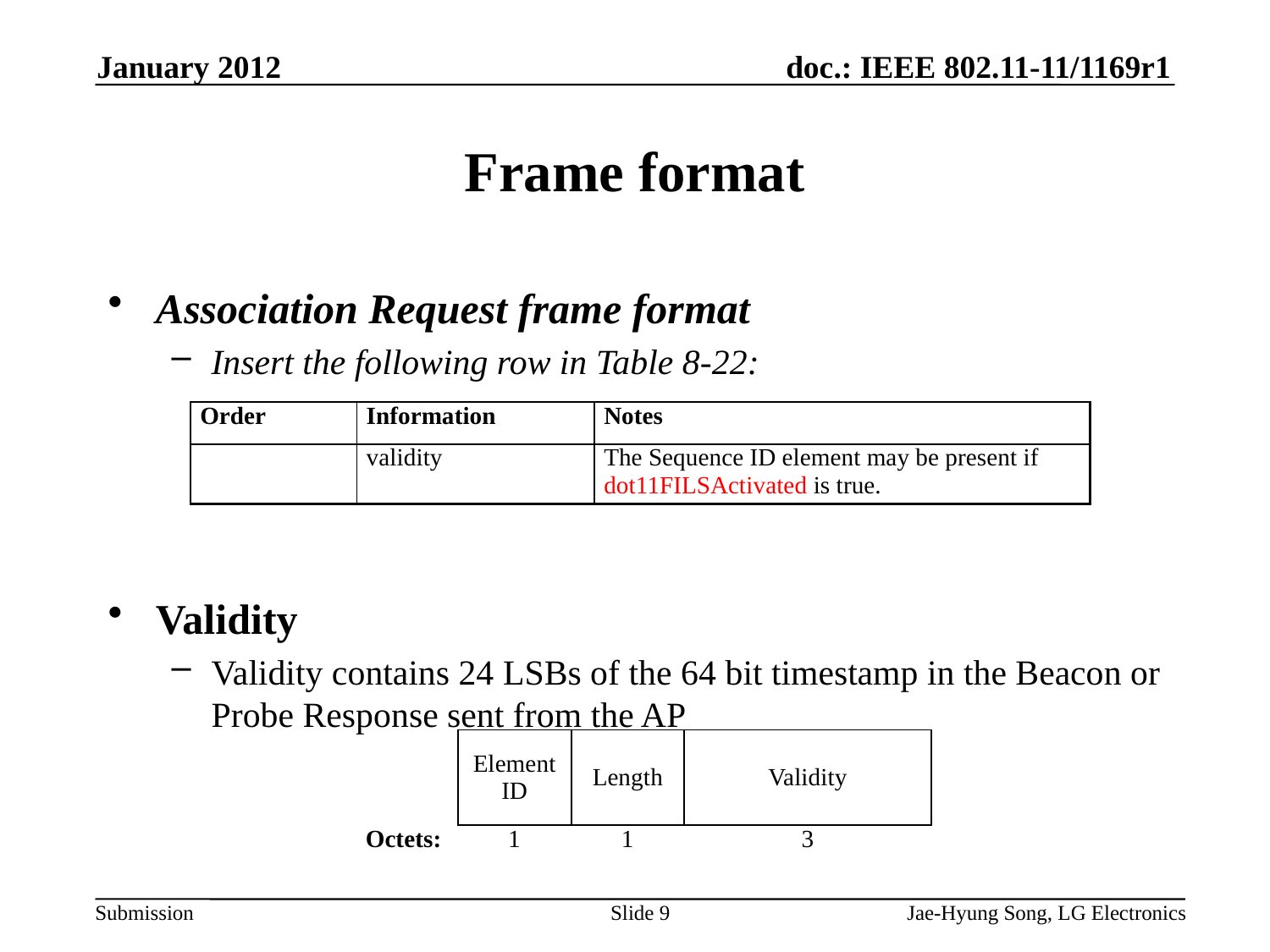

January 2012
# Frame format
Association Request frame format
Insert the following row in Table 8-22:

Validity
Validity contains 24 LSBs of the 64 bit timestamp in the Beacon or Probe Response sent from the AP

| Order | Information | Notes |
| --- | --- | --- |
|  | validity | The Sequence ID element may be present if dot11FILSActivated is true. |
|  |  |  |  |
| --- | --- | --- | --- |
|  | Element ID | Length | Validity |
| Octets: | 1 | 1 | 3 |
Slide 9
Jae-Hyung Song, LG Electronics